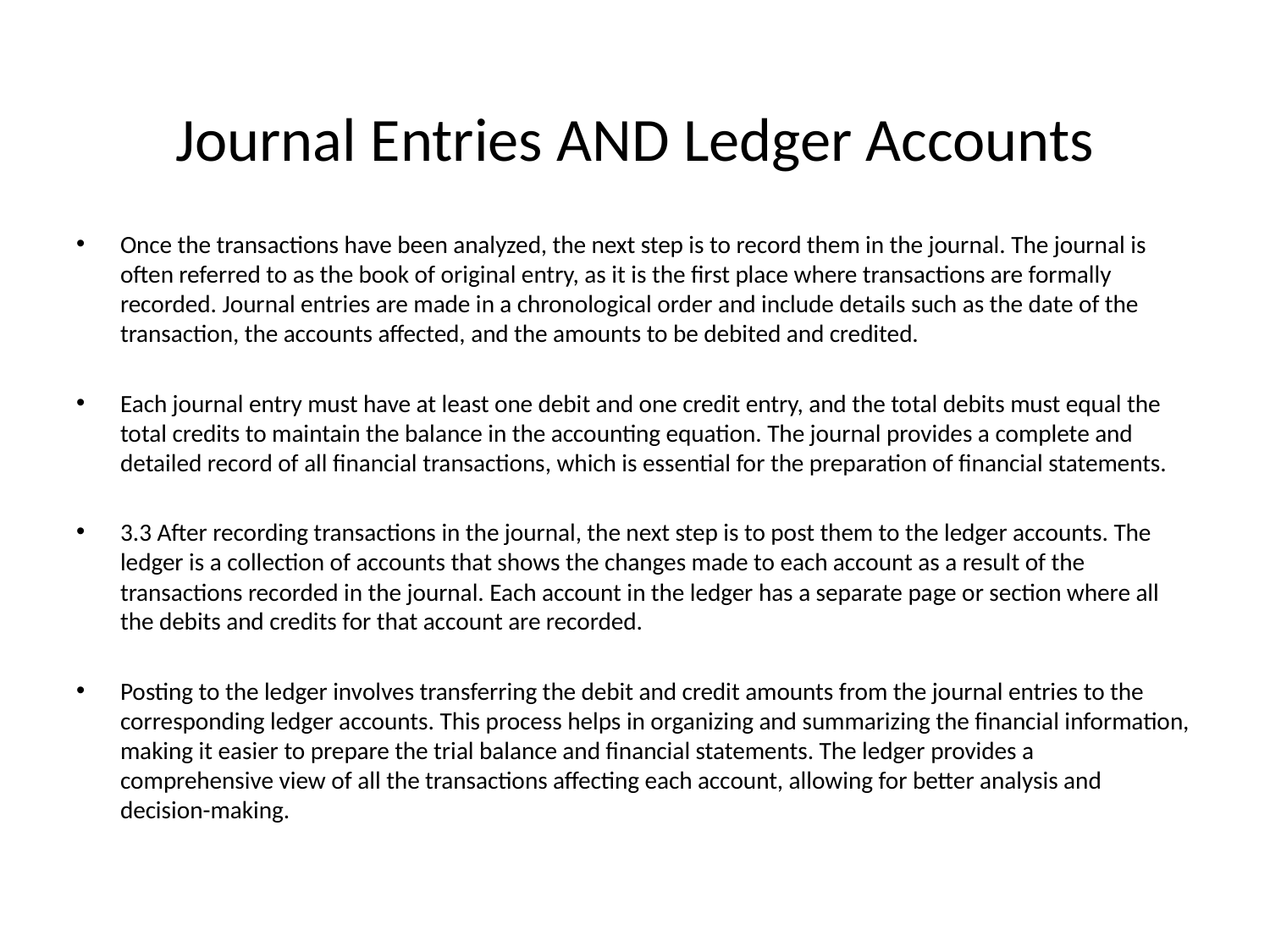

# Journal Entries AND Ledger Accounts
Once the transactions have been analyzed, the next step is to record them in the journal. The journal is often referred to as the book of original entry, as it is the first place where transactions are formally recorded. Journal entries are made in a chronological order and include details such as the date of the transaction, the accounts affected, and the amounts to be debited and credited.

Each journal entry must have at least one debit and one credit entry, and the total debits must equal the total credits to maintain the balance in the accounting equation. The journal provides a complete and detailed record of all financial transactions, which is essential for the preparation of financial statements.

3.3 After recording transactions in the journal, the next step is to post them to the ledger accounts. The ledger is a collection of accounts that shows the changes made to each account as a result of the transactions recorded in the journal. Each account in the ledger has a separate page or section where all the debits and credits for that account are recorded.

Posting to the ledger involves transferring the debit and credit amounts from the journal entries to the corresponding ledger accounts. This process helps in organizing and summarizing the financial information, making it easier to prepare the trial balance and financial statements. The ledger provides a comprehensive view of all the transactions affecting each account, allowing for better analysis and decision-making.